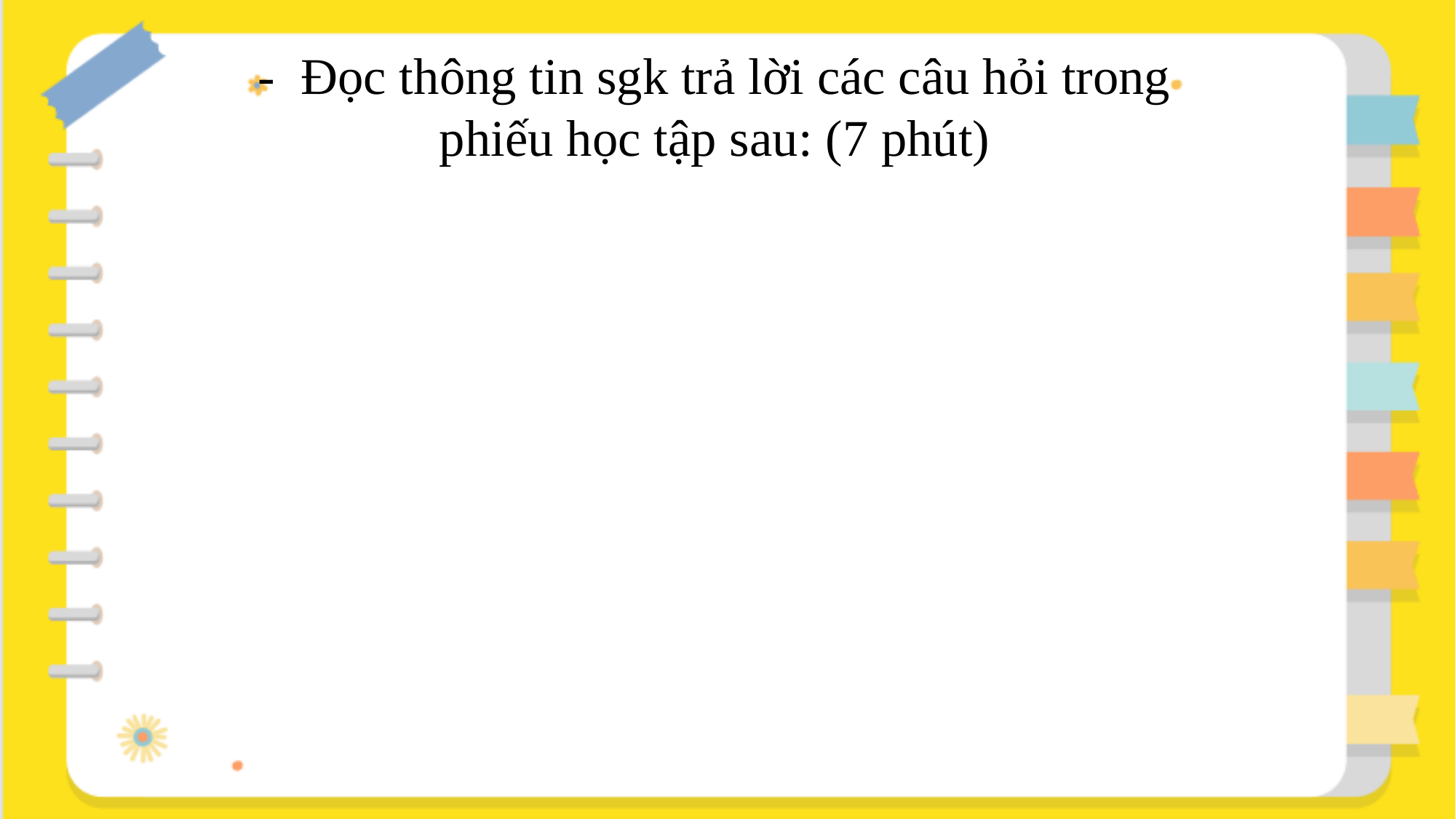

# -  Đọc thông tin sgk trả lời các câu hỏi trong phiếu học tập sau: (7 phút)